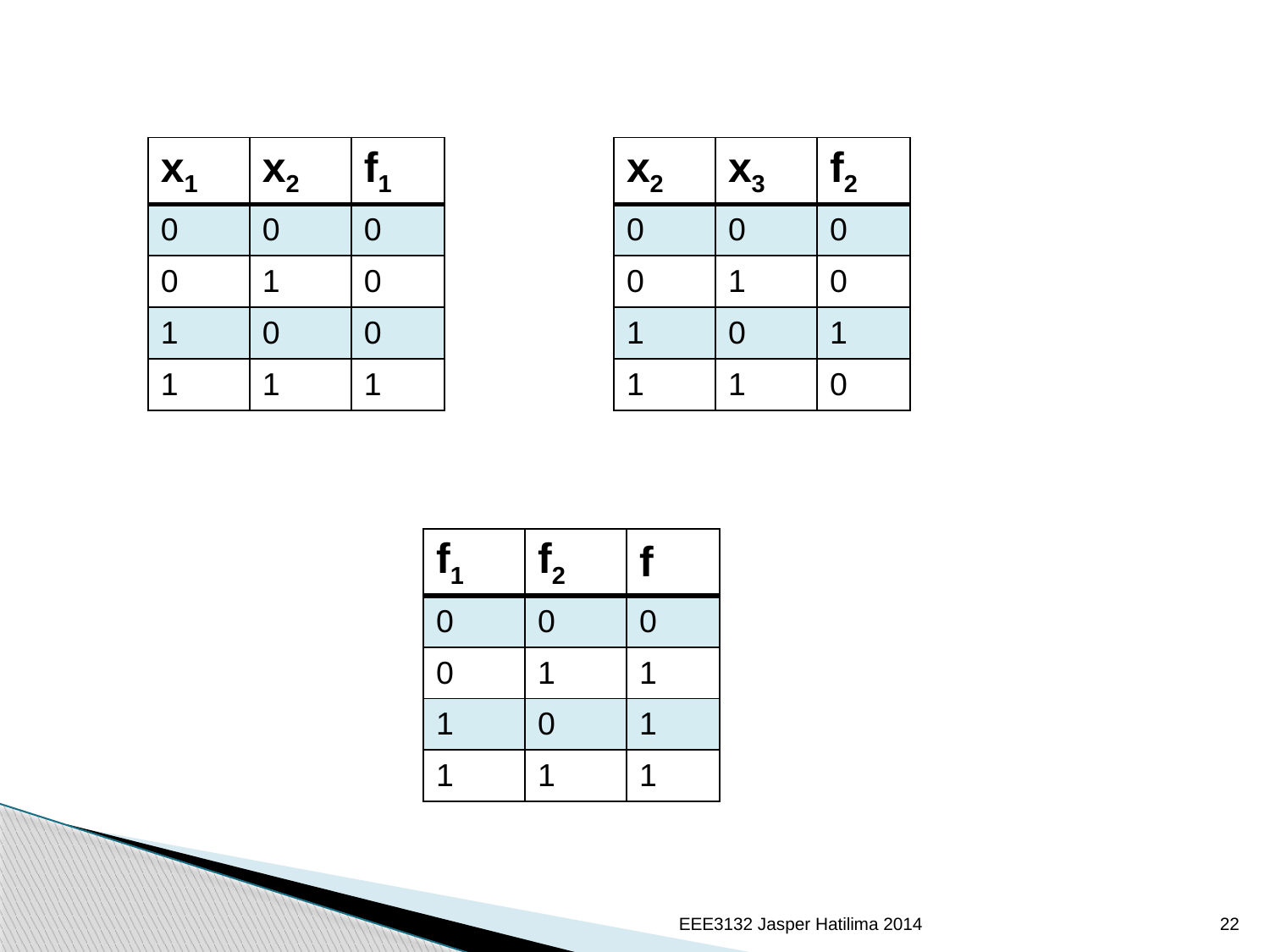

| x1 | x2 | f1 |
| --- | --- | --- |
| 0 | 0 | 0 |
| 0 | 1 | 0 |
| 1 | 0 | 0 |
| 1 | 1 | 1 |
| x2 | x3 | f2 |
| --- | --- | --- |
| 0 | 0 | 0 |
| 0 | 1 | 0 |
| 1 | 0 | 1 |
| 1 | 1 | 0 |
| f1 | f2 | f |
| --- | --- | --- |
| 0 | 0 | 0 |
| 0 | 1 | 1 |
| 1 | 0 | 1 |
| 1 | 1 | 1 |
EEE3132 Jasper Hatilima 2014
22